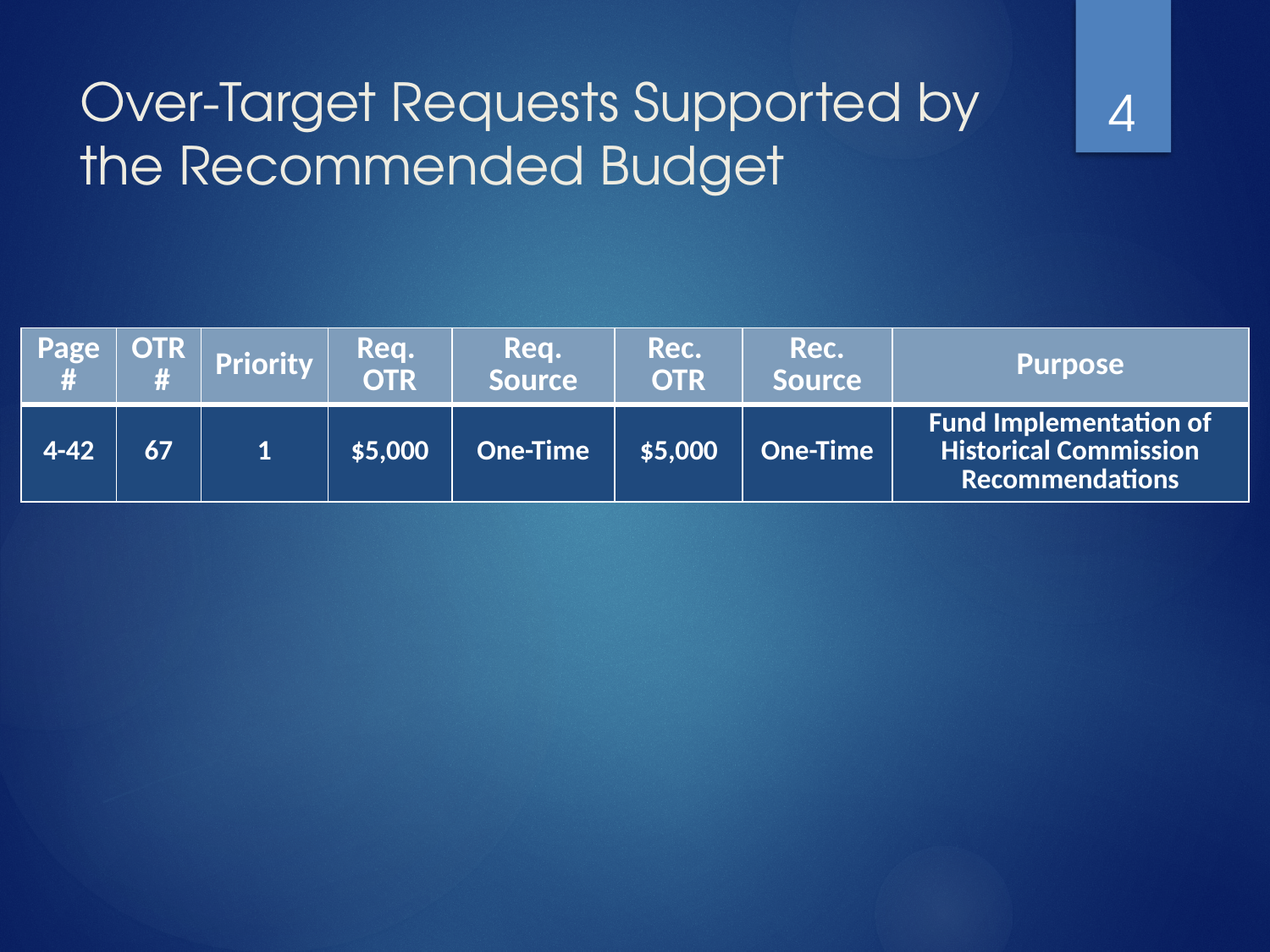

4
# Over-Target Requests Supported by the Recommended Budget

| Page # | OTR # | Priority | Req. OTR | Req. Source | Rec. OTR | Rec. Source | Purpose |
| --- | --- | --- | --- | --- | --- | --- | --- |
| 4-42 | 67 | 1 | $5,000 | One-Time | $5,000 | One-Time | Fund Implementation of Historical Commission Recommendations |